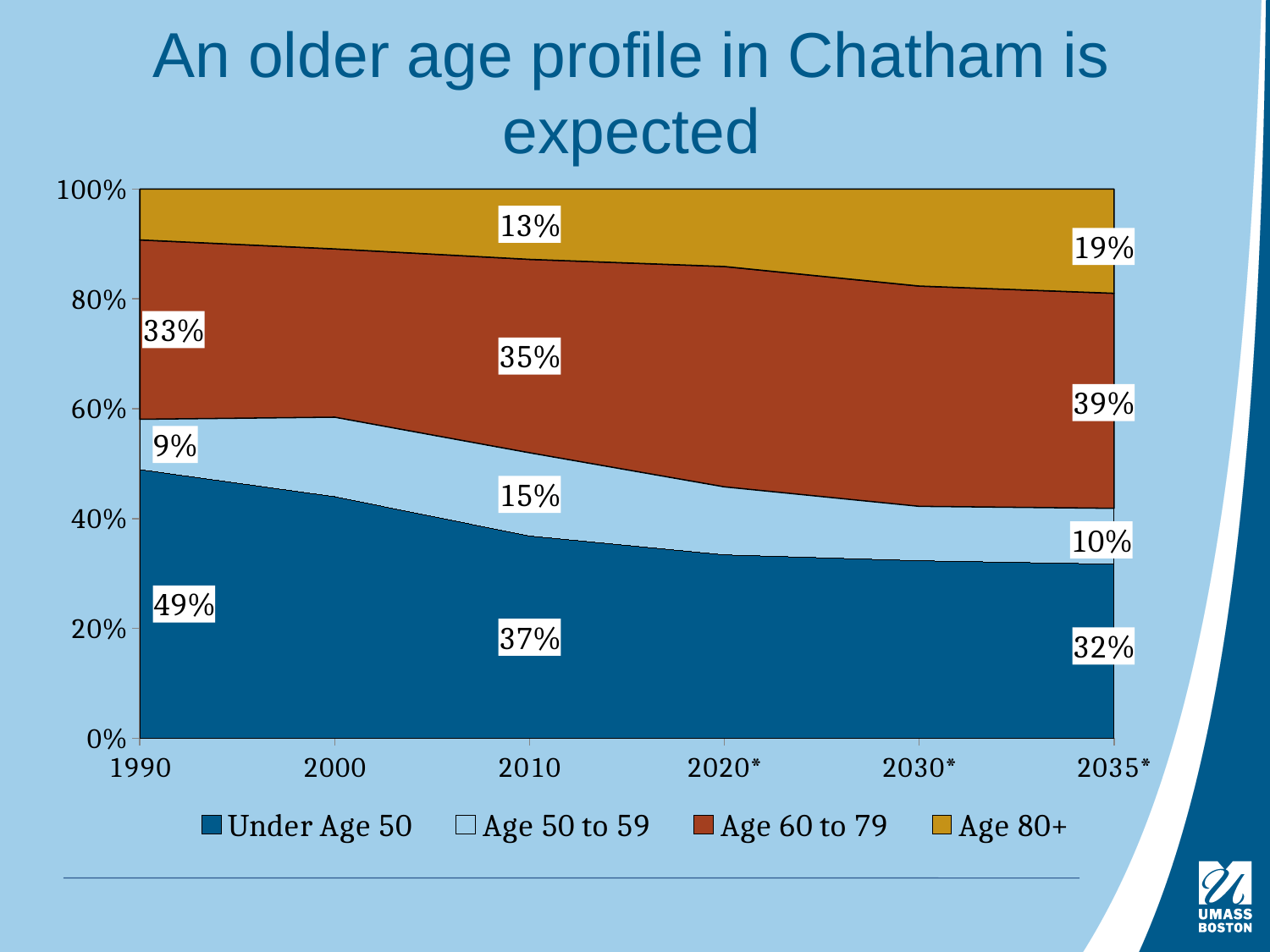

# An older age profile in Chatham is expected

### Chart

| Category | Under Age 50 | Age 50 to 59 | Age 60 to 79 | Age 80+ |
|---|---|---|---|---|
| 1990 | 0.48913208694330446 | 0.09165526675786594 | 0.3266453868369053 | 0.0925672594619243 |
| 2000 | 0.4398490566037736 | 0.14475471698113207 | 0.30641509433962266 | 0.10898113207547169 |
| 2010 | 0.3681632653061224 | 0.1516734693877551 | 0.35216326530612246 | 0.128 |
| 2020* | 0.3338166002174701 | 0.1239579557810801 | 0.40123233055454877 | 0.14099311344690105 |
| 2030* | 0.32312716880996123 | 0.09920391916717697 | 0.4011022657685242 | 0.17656664625433763 |
| 2035* | 0.31679965494932066 | 0.10178995039896485 | 0.3916325210265258 | 0.1897778736251887 |